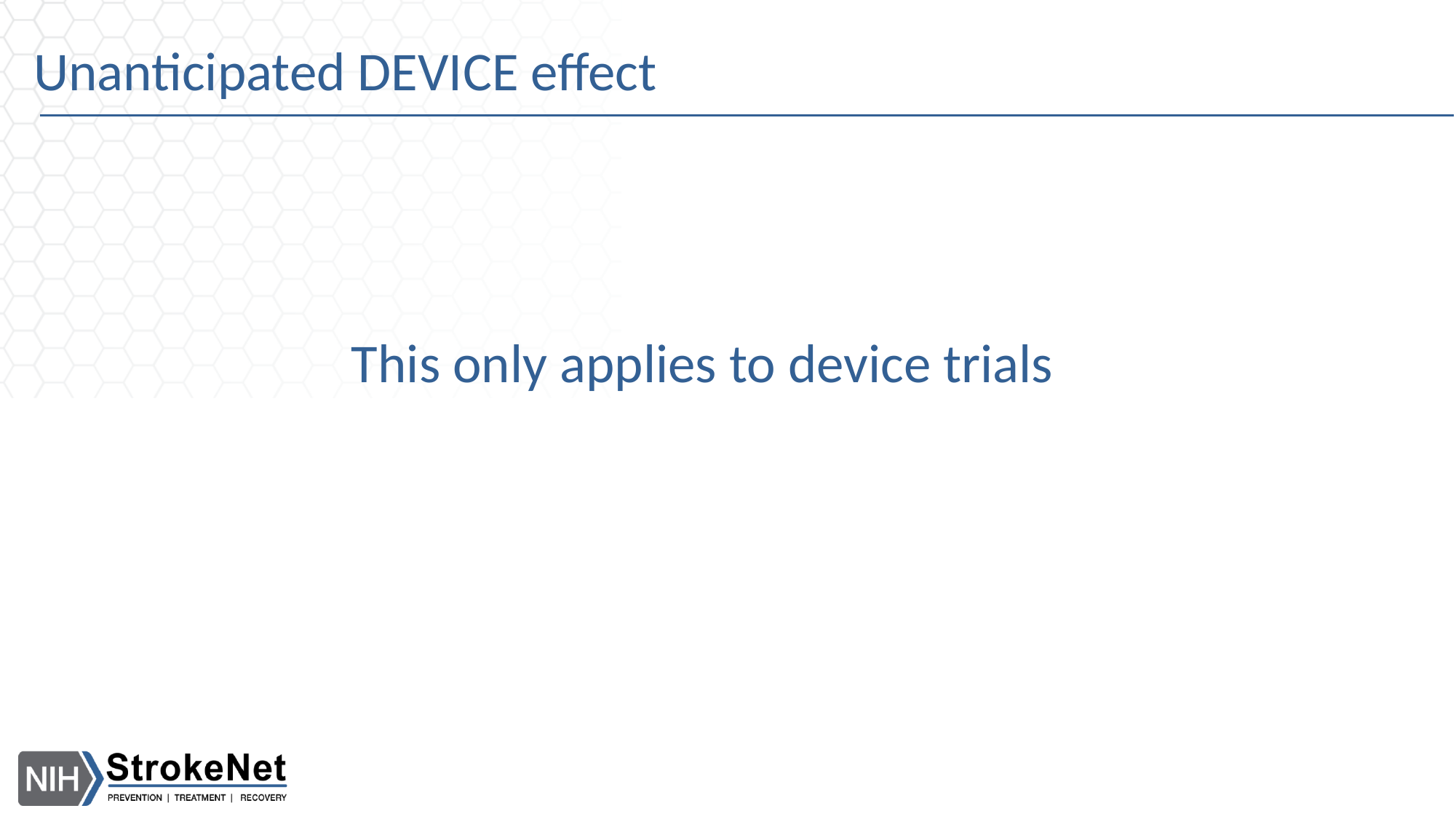

# Unanticipated DEVICE effect

This only applies to device trials